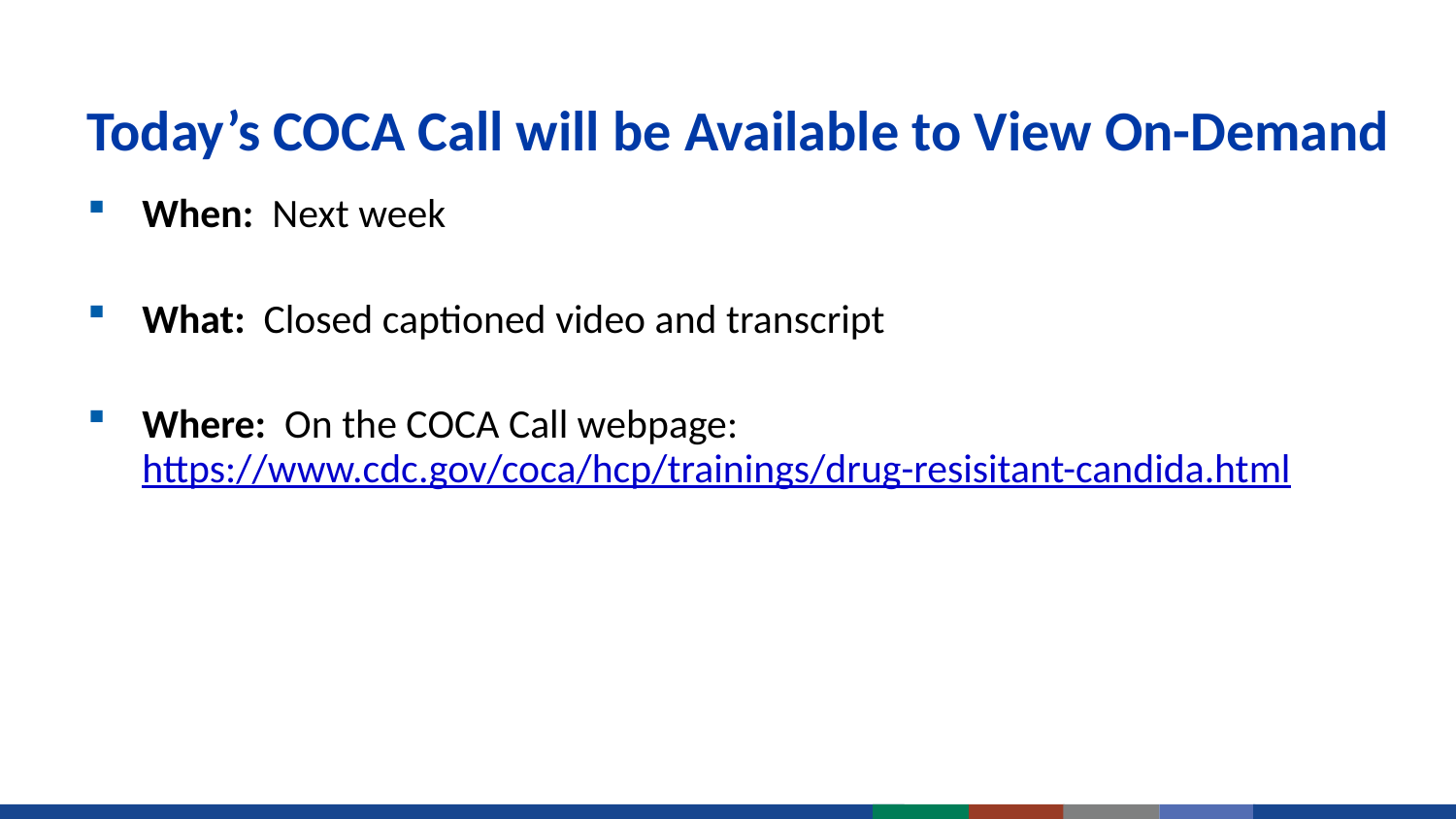

# Today’s COCA Call will be Available to View On-Demand
When:  Next week

What:  Closed captioned video and transcript

Where:  On the COCA Call webpage: https://www.cdc.gov/coca/hcp/trainings/drug-resisitant-candida.html